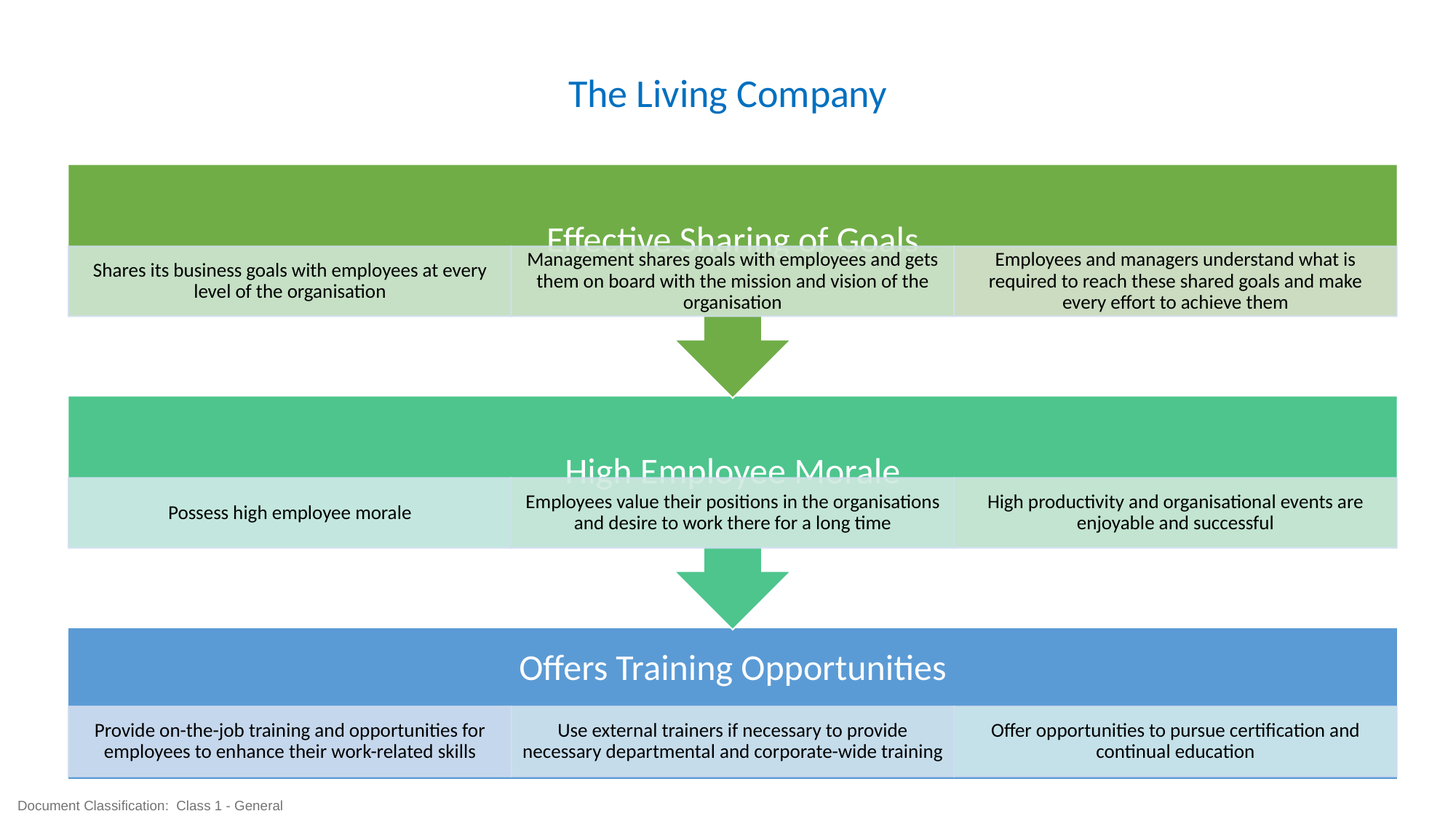

# The Living Company
Offers Training Opportunities
Provide on-the-job training and opportunities for employees to enhance their work-related skills
Use external trainers if necessary to provide necessary departmental and corporate-wide training
Offer opportunities to pursue certification and continual education
High Employee Morale
Possess high employee morale
Employees value their positions in the organisations and desire to work there for a long time
High productivity and organisational events are enjoyable and successful
Effective Sharing of Goals
Shares its business goals with employees at every level of the organisation
Management shares goals with employees and gets them on board with the mission and vision of the organisation
Employees and managers understand what is required to reach these shared goals and make every effort to achieve them